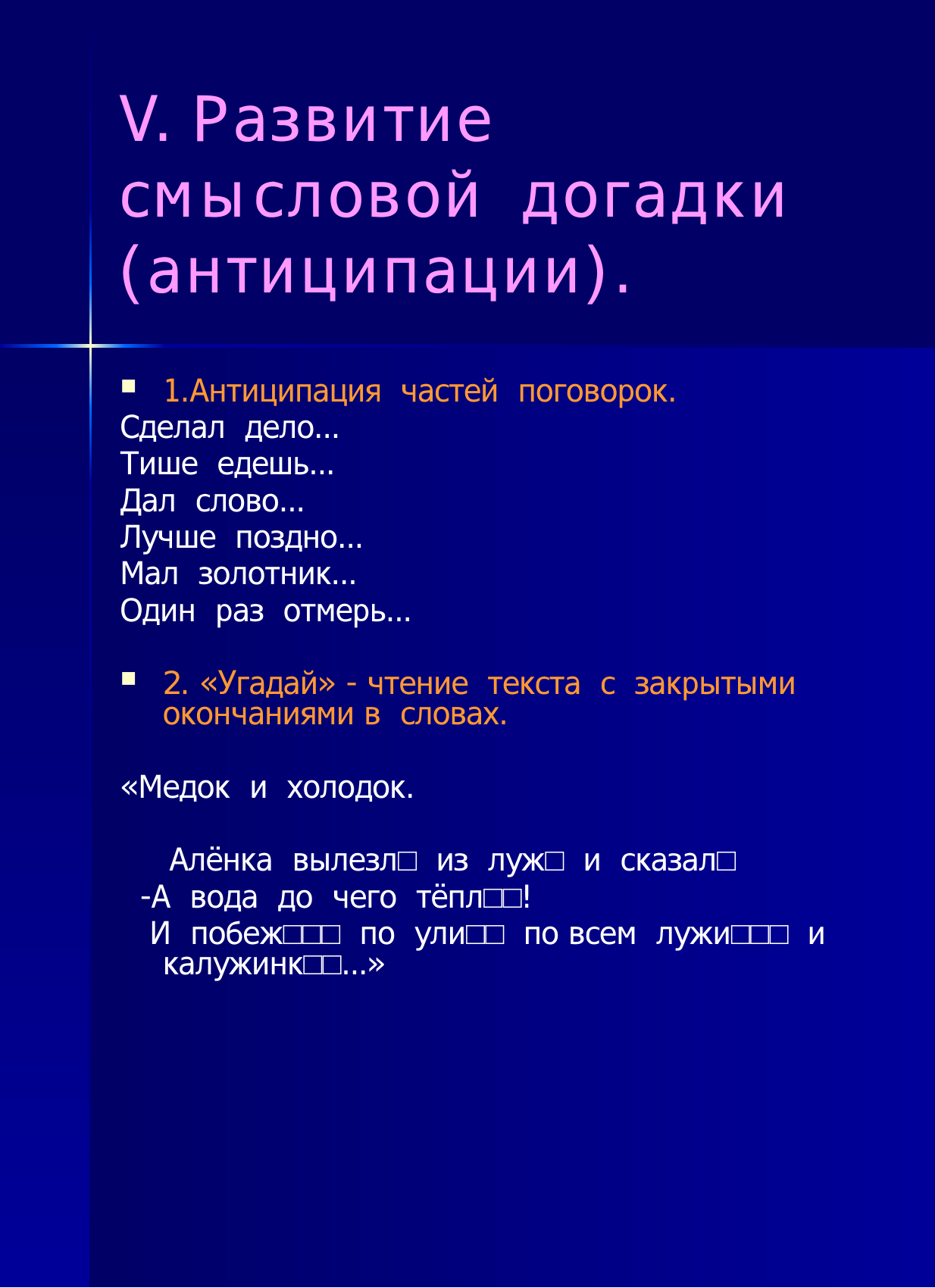

# V. Развитие  смысловой  догадки (антиципации).
1.Антиципация  частей  поговорок.
Сделал  дело…
Тише  едешь…
Дал  слово…
Лучше  поздно…
Мал  золотник…
Один  раз  отмерь…

2. «Угадай» - чтение  текста  с  закрытыми  окончаниями в  словах.

«Медок  и  холодок.

     Алёнка  вылезл□  из  луж□  и  сказал□
  -А  вода  до  чего  тёпл□□!
   И  побеж□□□  по  ули□□  по всем  лужи□□□  и  калужинк□□…»